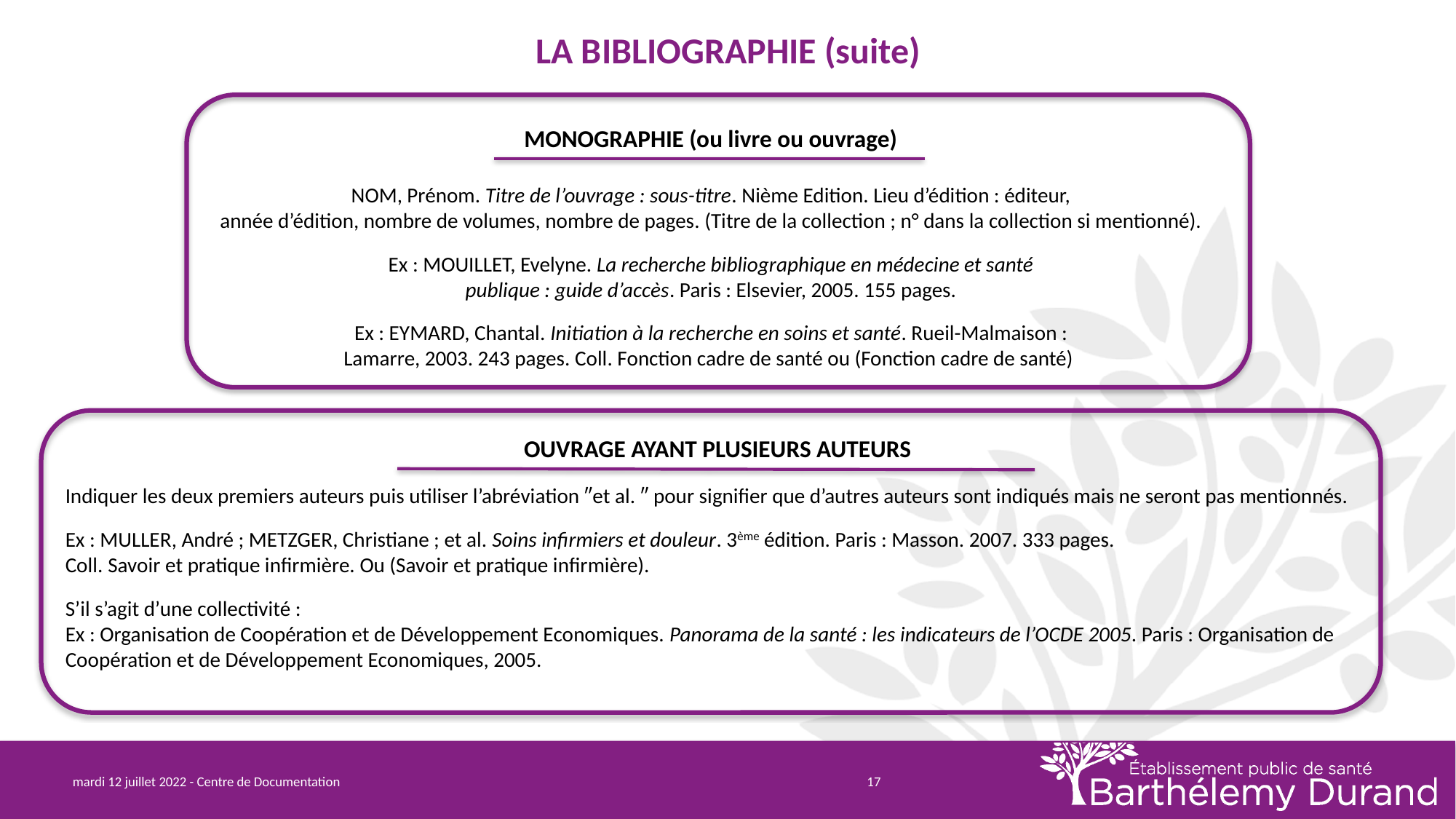

# LA BIBLIOGRAPHIE (suite)

MONOGRAPHIE (ou livre ou ouvrage)
NOM, Prénom. Titre de l’ouvrage : sous-titre. Nième Edition. Lieu d’édition : éditeur,
année d’édition, nombre de volumes, nombre de pages. (Titre de la collection ; n° dans la collection si mentionné).
Ex : MOUILLET, Evelyne. La recherche bibliographique en médecine et santé
publique : guide d’accès. Paris : Elsevier, 2005. 155 pages.
Ex : EYMARD, Chantal. Initiation à la recherche en soins et santé. Rueil-Malmaison :
Lamarre, 2003. 243 pages. Coll. Fonction cadre de santé ou (Fonction cadre de santé)

OUVRAGE AYANT PLUSIEURS AUTEURS
Indiquer les deux premiers auteurs puis utiliser l’abréviation ″et al. ″ pour signifier que d’autres auteurs sont indiqués mais ne seront pas mentionnés.
Ex : MULLER, André ; METZGER, Christiane ; et al. Soins infirmiers et douleur. 3ème édition. Paris : Masson. 2007. 333 pages.
Coll. Savoir et pratique infirmière. Ou (Savoir et pratique infirmière).
S’il s’agit d’une collectivité :
Ex : Organisation de Coopération et de Développement Economiques. Panorama de la santé : les indicateurs de l’OCDE 2005. Paris : Organisation de Coopération et de Développement Economiques, 2005.
mardi 12 juillet 2022 - Centre de Documentation
17